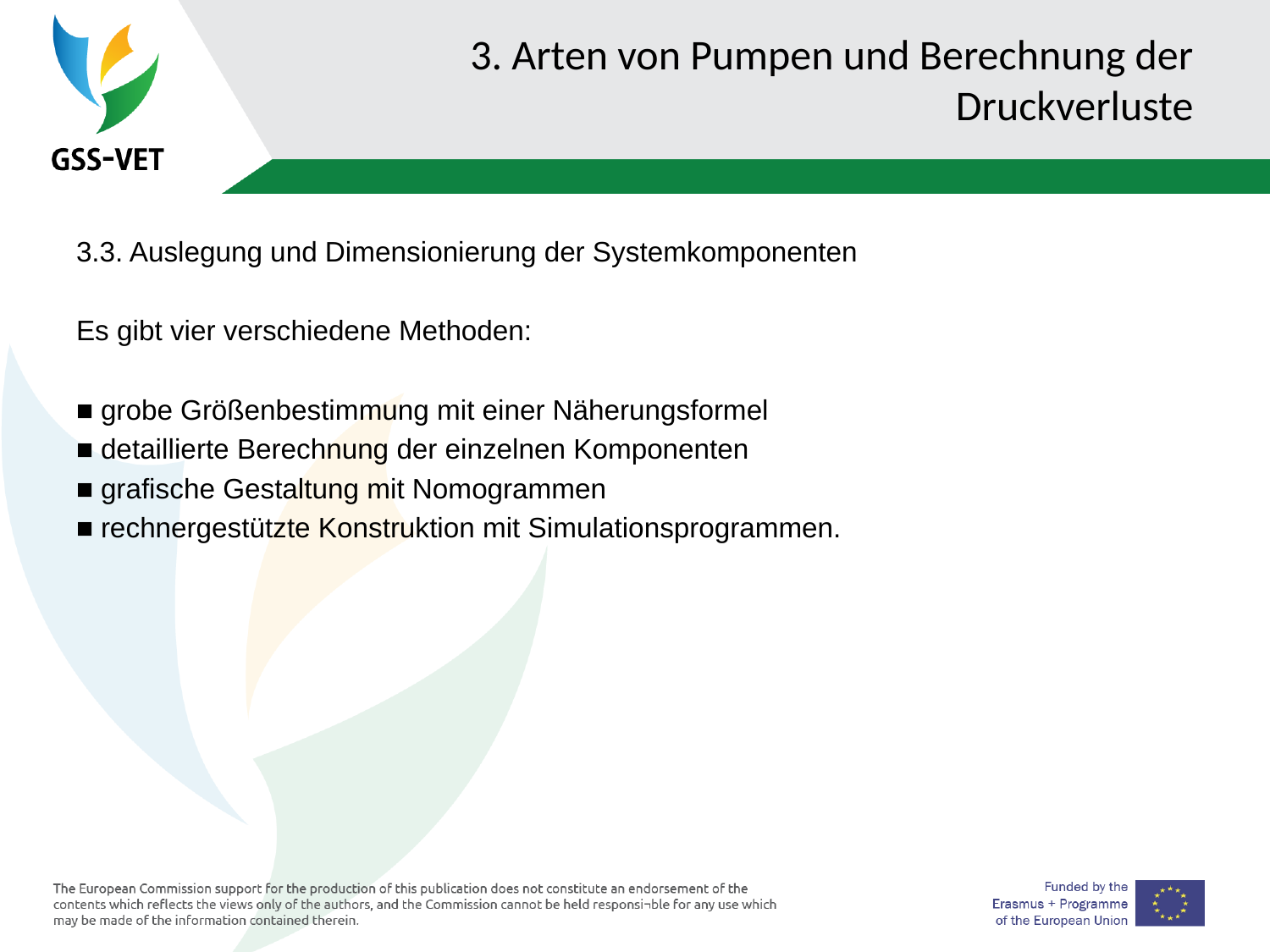

# 3. Arten von Pumpen und Berechnung der Druckverluste
3.3. Auslegung und Dimensionierung der Systemkomponenten

Es gibt vier verschiedene Methoden:

■ grobe Größenbestimmung mit einer Näherungsformel
■ detaillierte Berechnung der einzelnen Komponenten
■ grafische Gestaltung mit Nomogrammen
■ rechnergestützte Konstruktion mit Simulationsprogrammen.